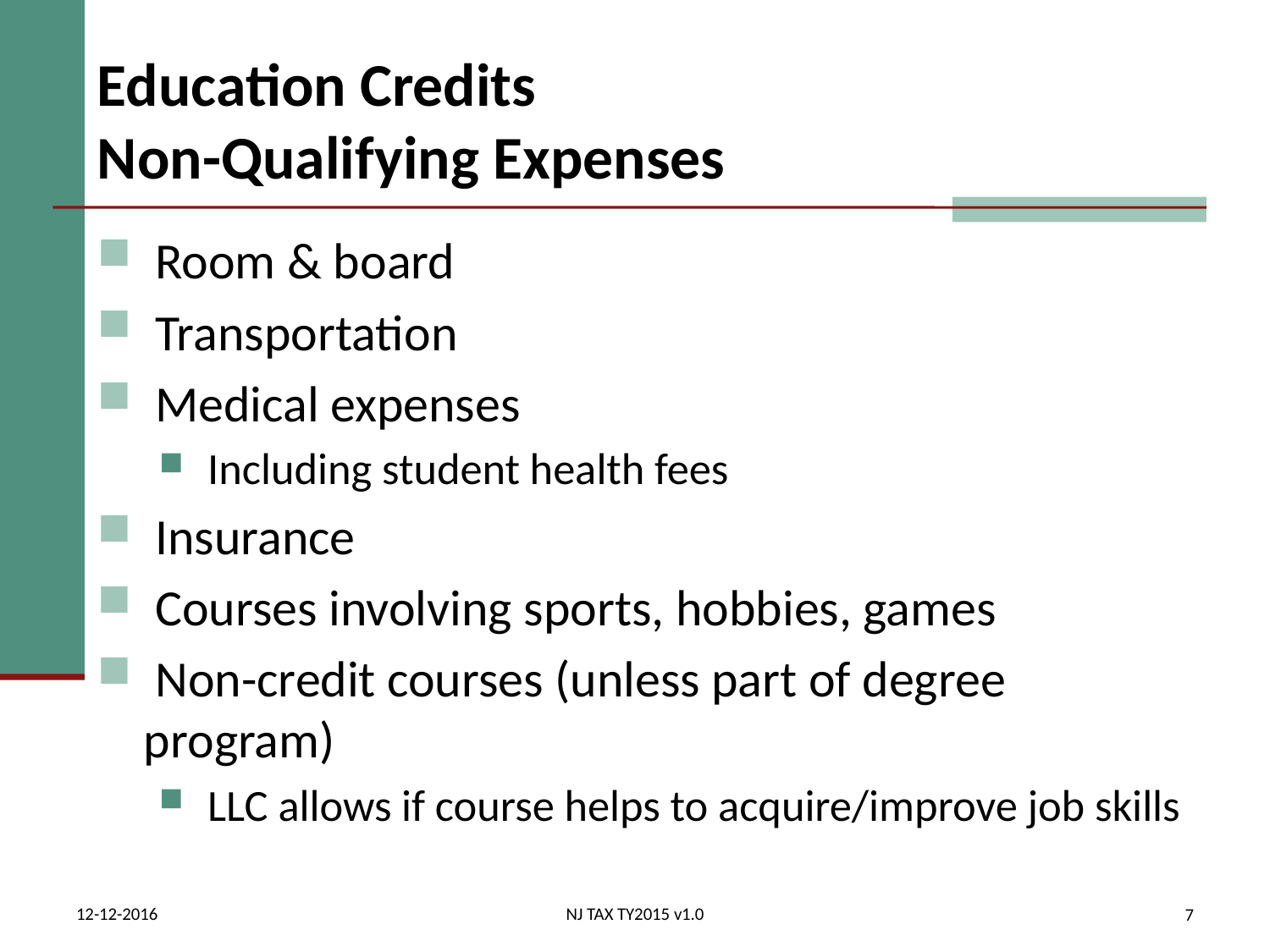

# Education Credits Non-Qualifying Expenses
 Room & board
 Transportation
 Medical expenses
 Including student health fees
 Insurance
 Courses involving sports, hobbies, games
 Non-credit courses (unless part of degree program)
 LLC allows if course helps to acquire/improve job skills

12-12-2016
NJ TAX TY2015 v1.0
7